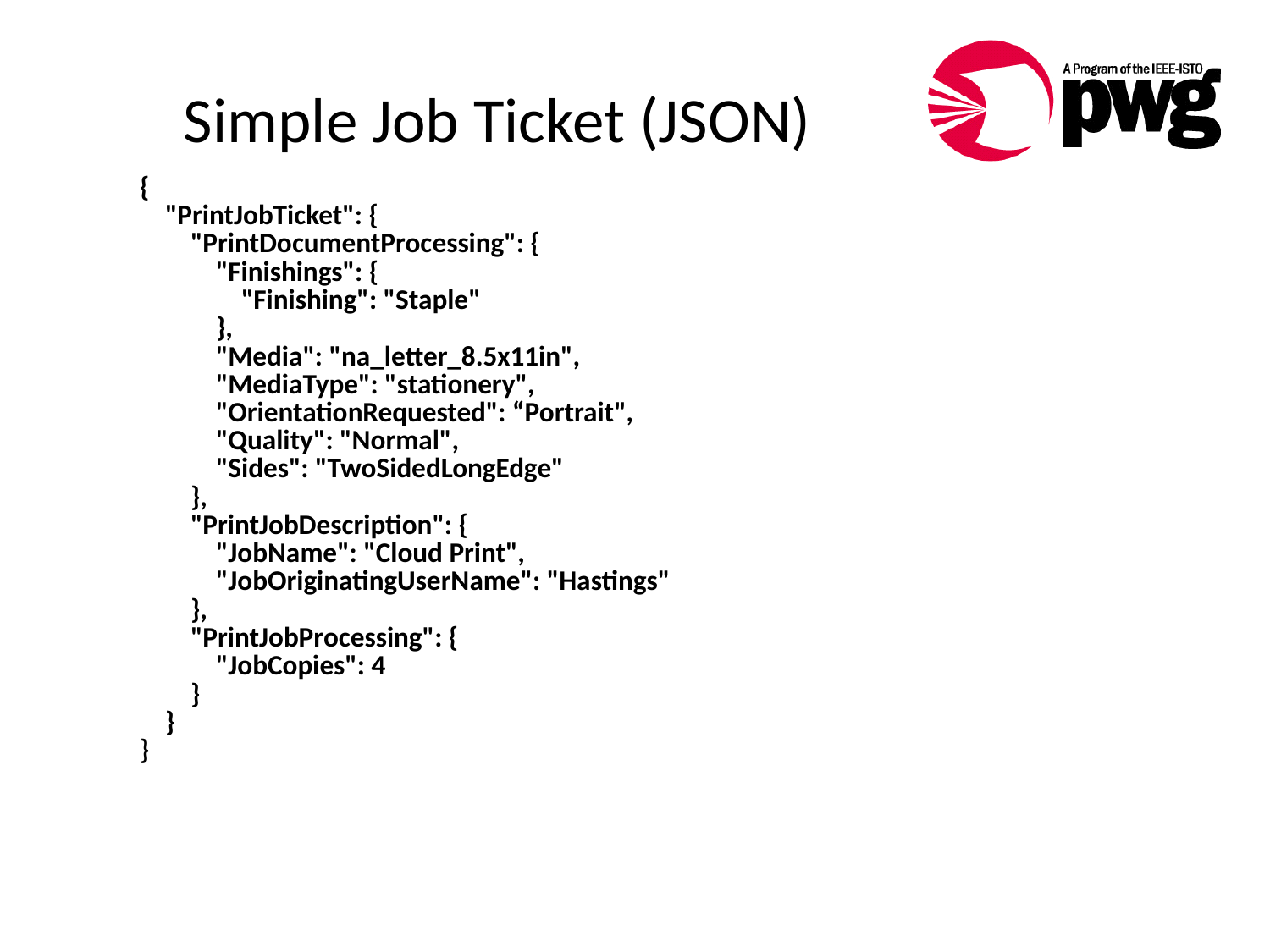

# Simple Job Ticket (JSON)
| { "PrintJobTicket": { "PrintDocumentProcessing": { "Finishings": { "Finishing": "Staple" }, "Media": "na\_letter\_8.5x11in", "MediaType": "stationery", "OrientationRequested": “Portrait", "Quality": "Normal", "Sides": "TwoSidedLongEdge" }, "PrintJobDescription": { "JobName": "Cloud Print", "JobOriginatingUserName": "Hastings" }, "PrintJobProcessing": { "JobCopies": 4 } } } |
| --- |